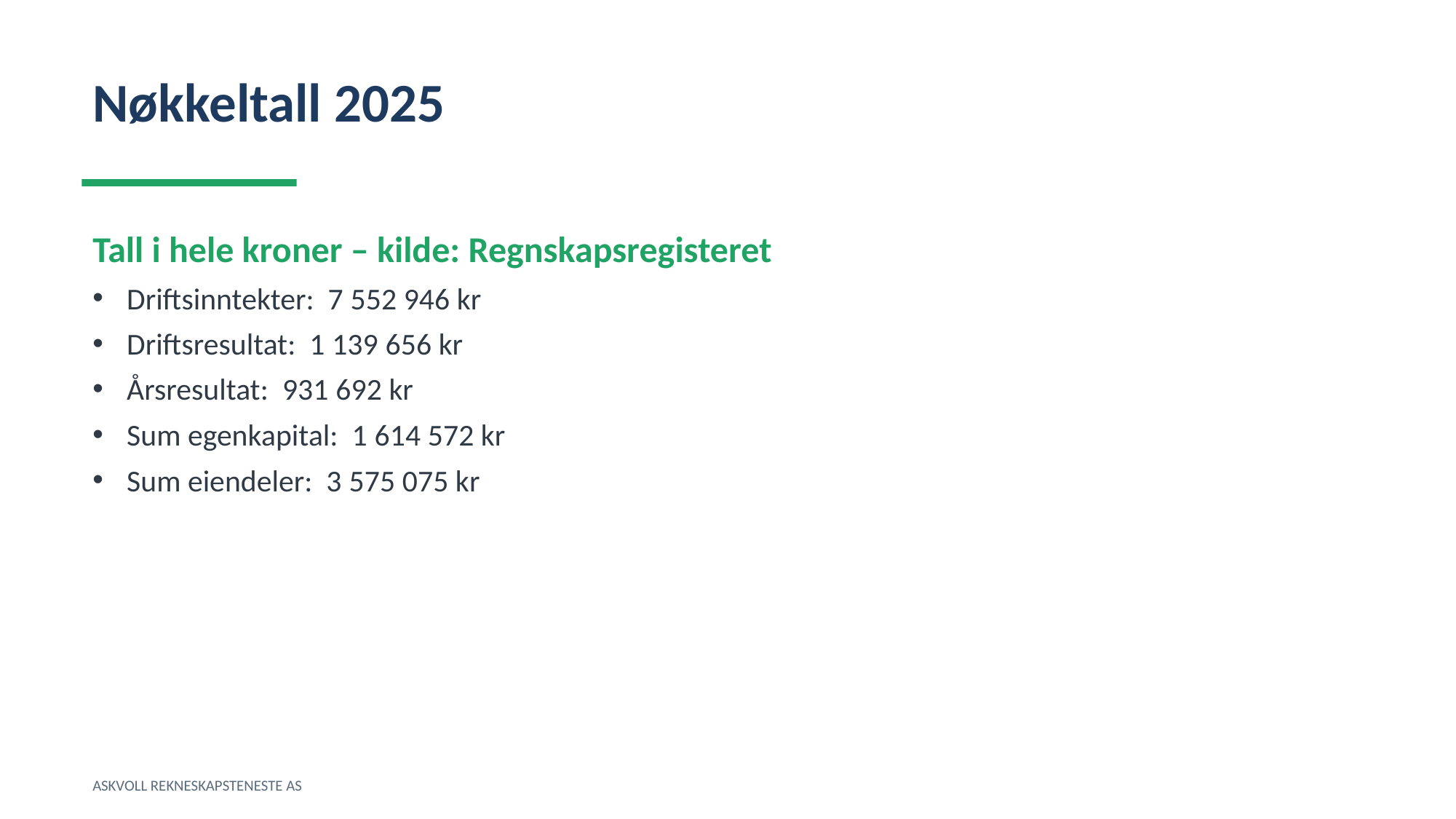

Nøkkeltall 2025

Tall i hele kroner – kilde: Regnskapsregisteret
Driftsinntekter:  7 552 946 kr
Driftsresultat:  1 139 656 kr
Årsresultat:  931 692 kr
Sum egenkapital:  1 614 572 kr
Sum eiendeler:  3 575 075 kr
ASKVOLL REKNESKAPSTENESTE AS